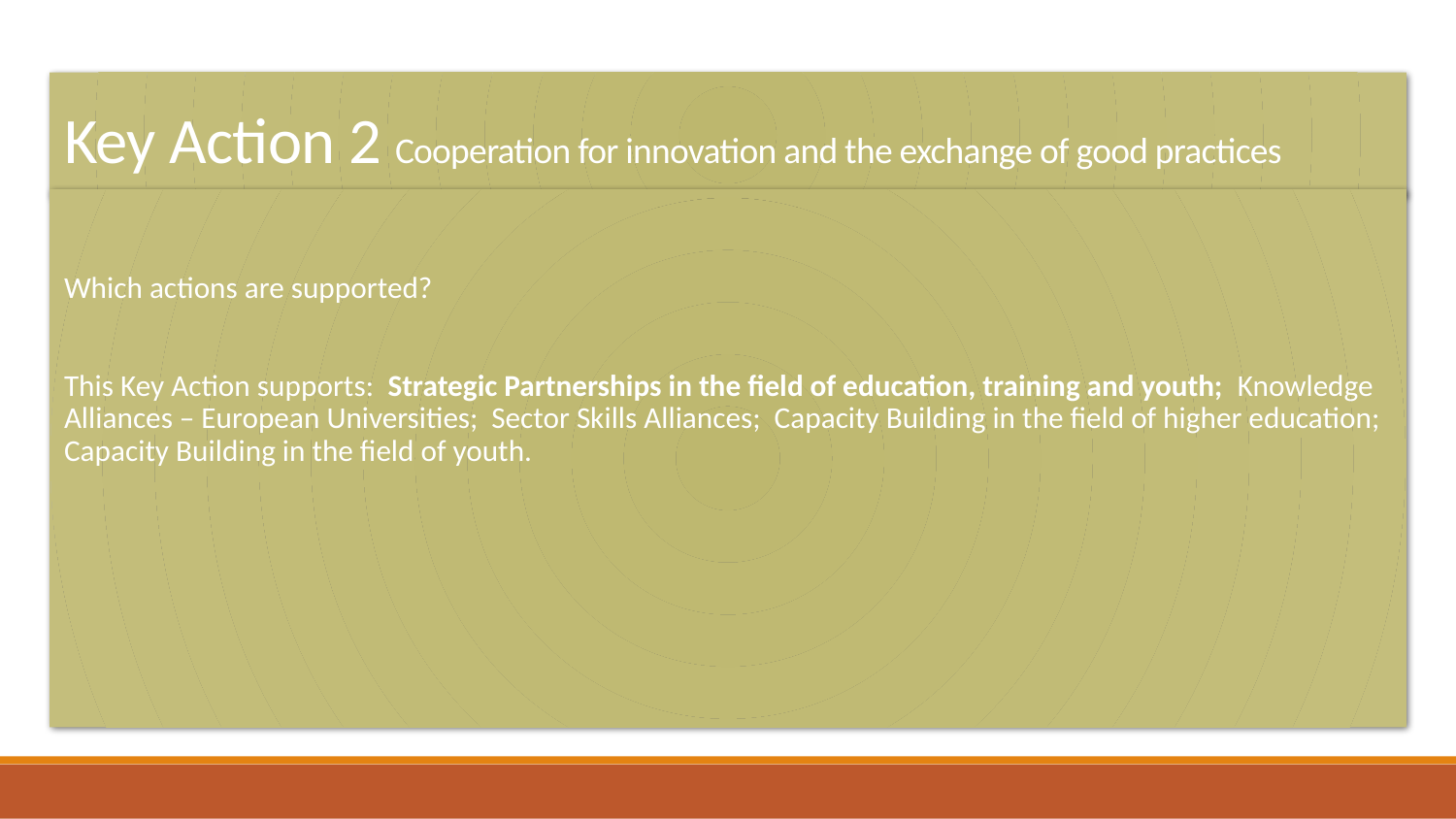

# Key Action 2 Cooperation for innovation and the exchange of good practices Which actions are supported?

Which actions are supported?
This Key Action supports:  Strategic Partnerships in the field of education, training and youth;  Knowledge Alliances – European Universities;  Sector Skills Alliances;  Capacity Building in the field of higher education;  Capacity Building in the field of youth.